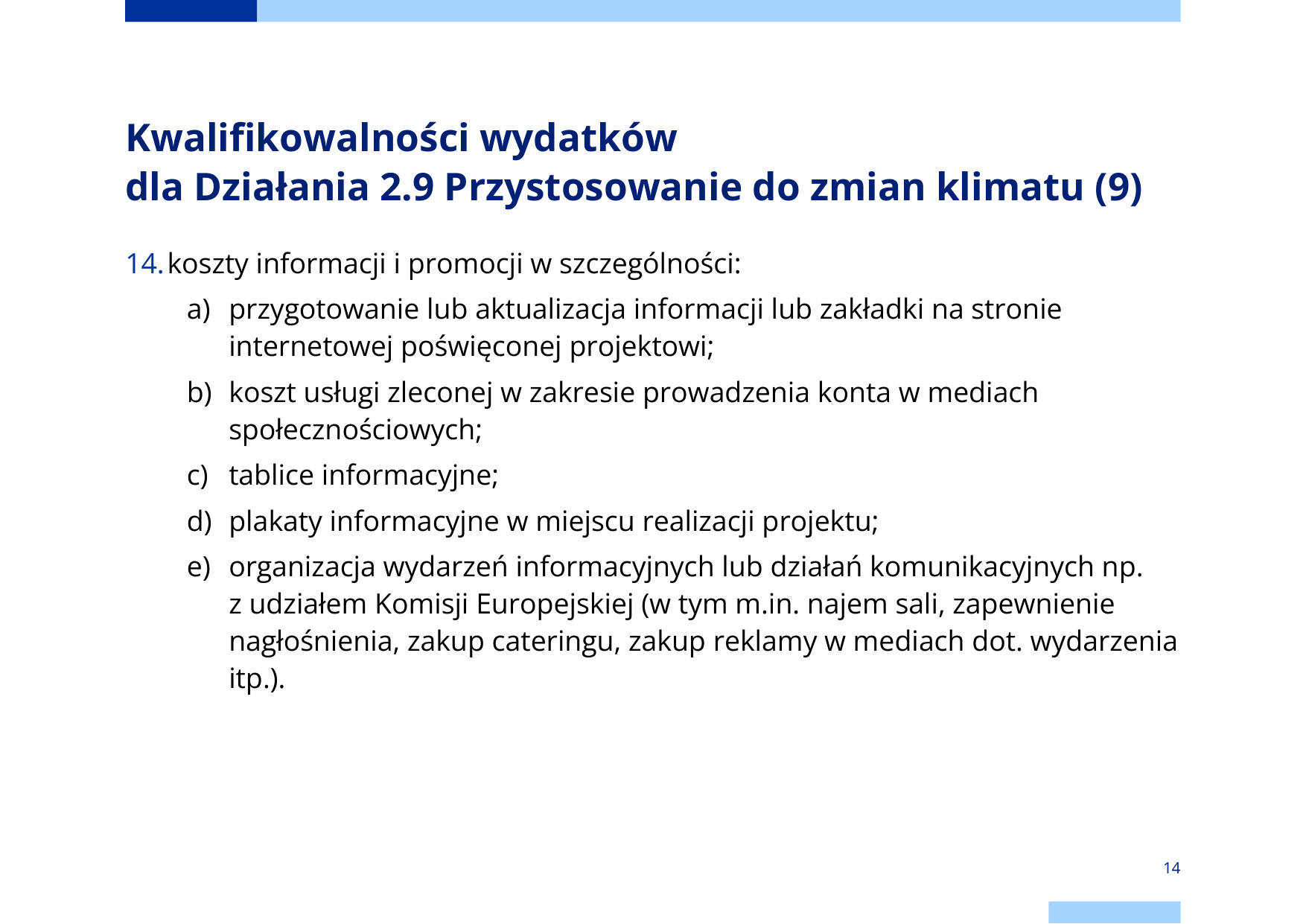

# Kwalifikowalności wydatków dla Działania 2.9 Przystosowanie do zmian klimatu (9)
koszty informacji i promocji w szczególności:
przygotowanie lub aktualizacja informacji lub zakładki na stronie internetowej poświęconej projektowi;
koszt usługi zleconej w zakresie prowadzenia konta w mediach społecznościowych;
tablice informacyjne;
plakaty informacyjne w miejscu realizacji projektu;
organizacja wydarzeń informacyjnych lub działań komunikacyjnych np.
z udziałem Komisji Europejskiej (w tym m.in. najem sali, zapewnienie nagłośnienia, zakup cateringu, zakup reklamy w mediach dot. wydarzenia itp.).

14